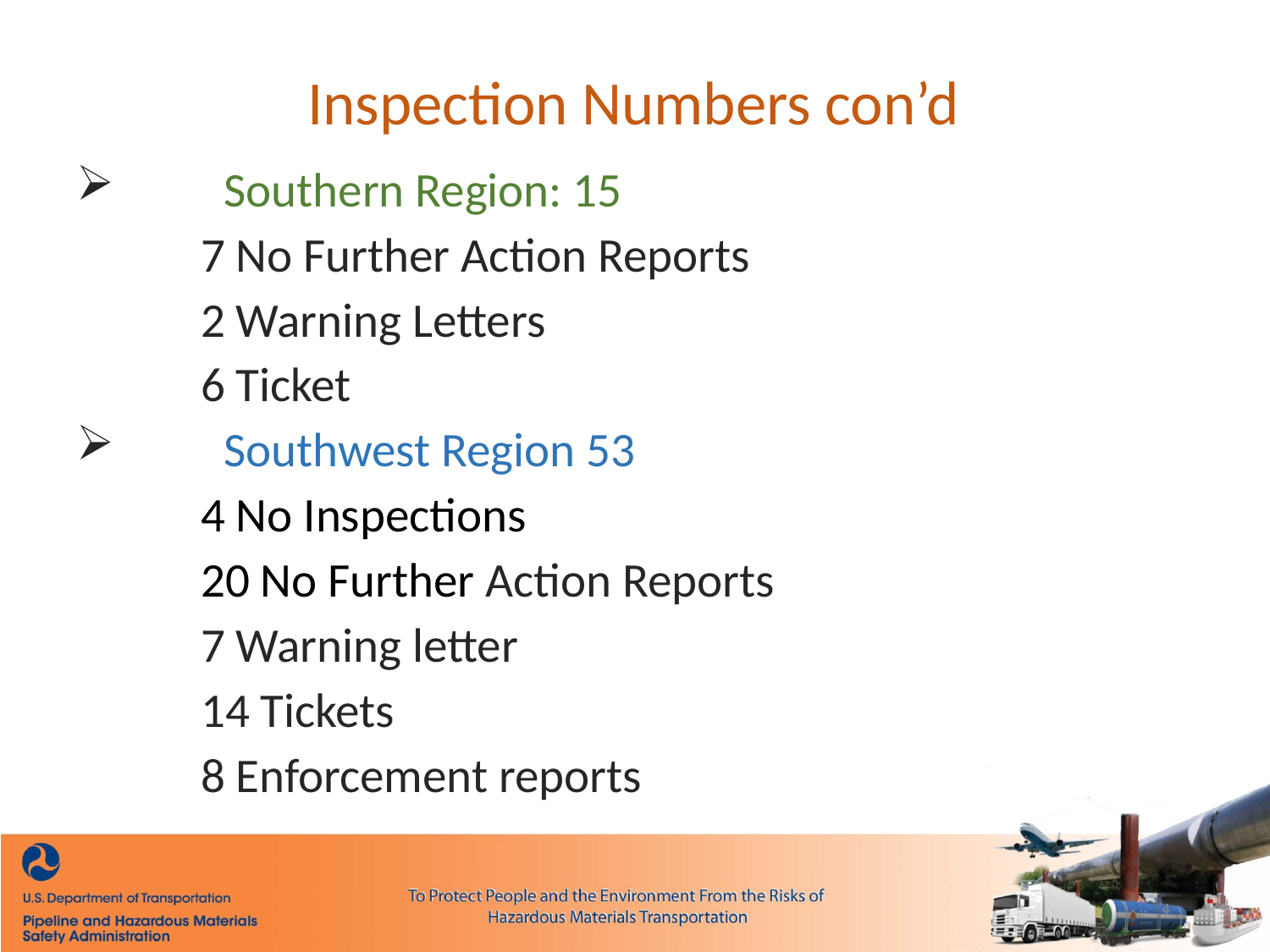

# Inspection Numbers con’d
	Southern Region: 15
		7 No Further Action Reports
		2 Warning Letters
		6 Ticket
	Southwest Region 53
		4 No Inspections
		20 No Further Action Reports
		7 Warning letter
		14 Tickets
		8 Enforcement reports

4